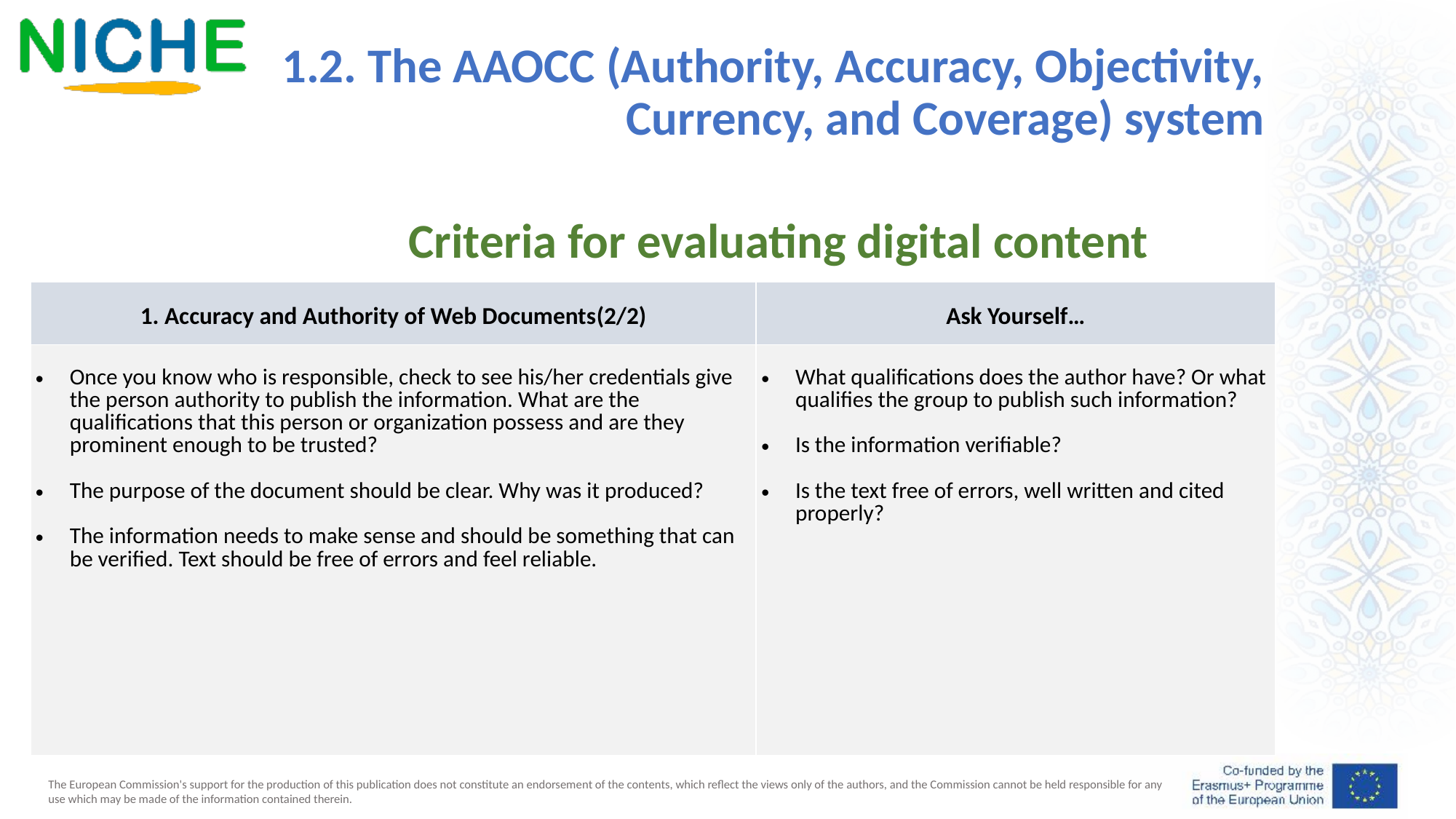

1.2. The AAOCC (Authority, Accuracy, Objectivity, Currency, and Coverage) system

Criteria for evaluating digital content
| 1. Accuracy and Authority of Web Documents(2/2) | Ask Yourself… |
| --- | --- |
| Once you know who is responsible, check to see his/her credentials give the person authority to publish the information. What are the qualifications that this person or organization possess and are they prominent enough to be trusted? The purpose of the document should be clear. Why was it produced? The information needs to make sense and should be something that can be verified. Text should be free of errors and feel reliable. | What qualifications does the author have? Or what qualifies the group to publish such information? Is the information verifiable?   Is the text free of errors, well written and cited properly? |